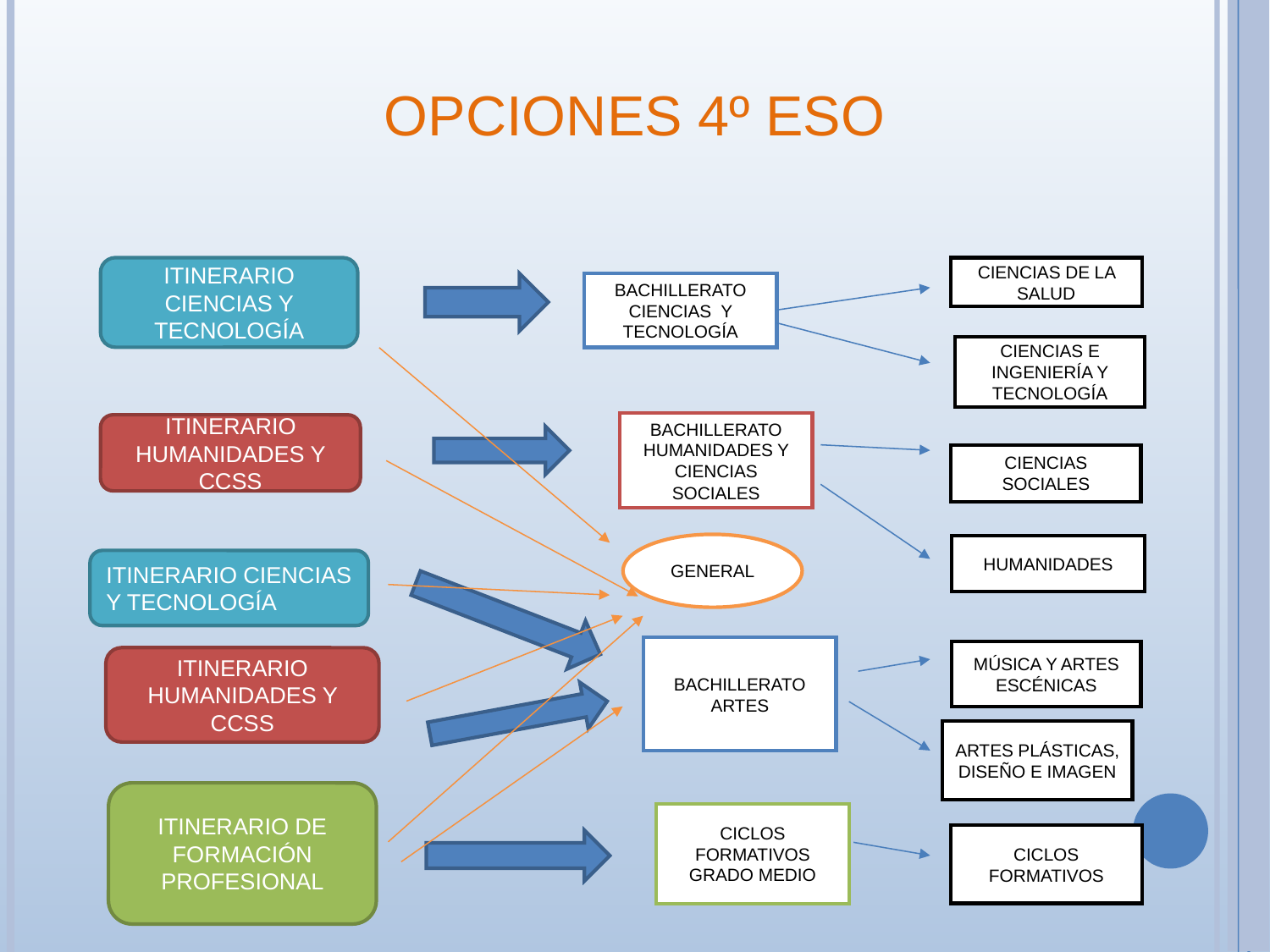

OPCIONES 4º ESO
ITINERARIO CIENCIAS Y TECNOLOGÍA
CIENCIAS DE LA SALUD

BACHILLERATO
CIENCIAS  Y TECNOLOGÍA

CIENCIAS E INGENIERÍA Y TECNOLOGÍA

BACHILLERATO
HUMANIDADES Y CIENCIAS SOCIALES
ITINERARIO HUMANIDADES Y CCSS

CIENCIAS SOCIALES

GENERAL
HUMANIDADES
ITINERARIO CIENCIAS Y TECNOLOGÍA

BACHILLERATO
ARTES
MÚSICA Y ARTES ESCÉNICAS
ITINERARIO HUMANIDADES Y CCSS

ARTES PLÁSTICAS, DISEÑO E IMAGEN
ITINERARIO DE FORMACIÓN PROFESIONAL
CICLOS FORMATIVOS GRADO MEDIO
CICLOS FORMATIVOS